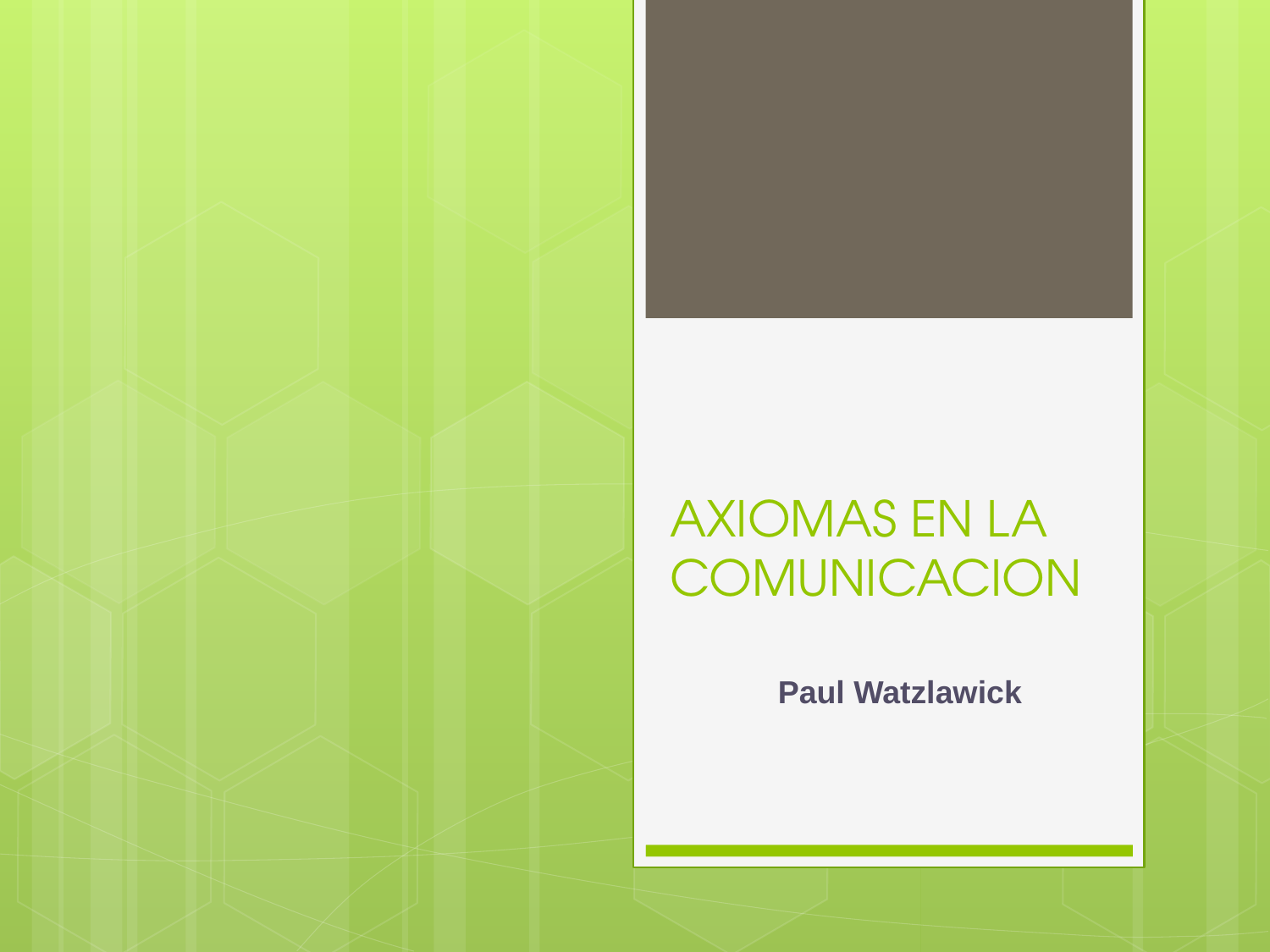

# AXIOMAS EN LA COMUNICACION
 Paul Watzlawick